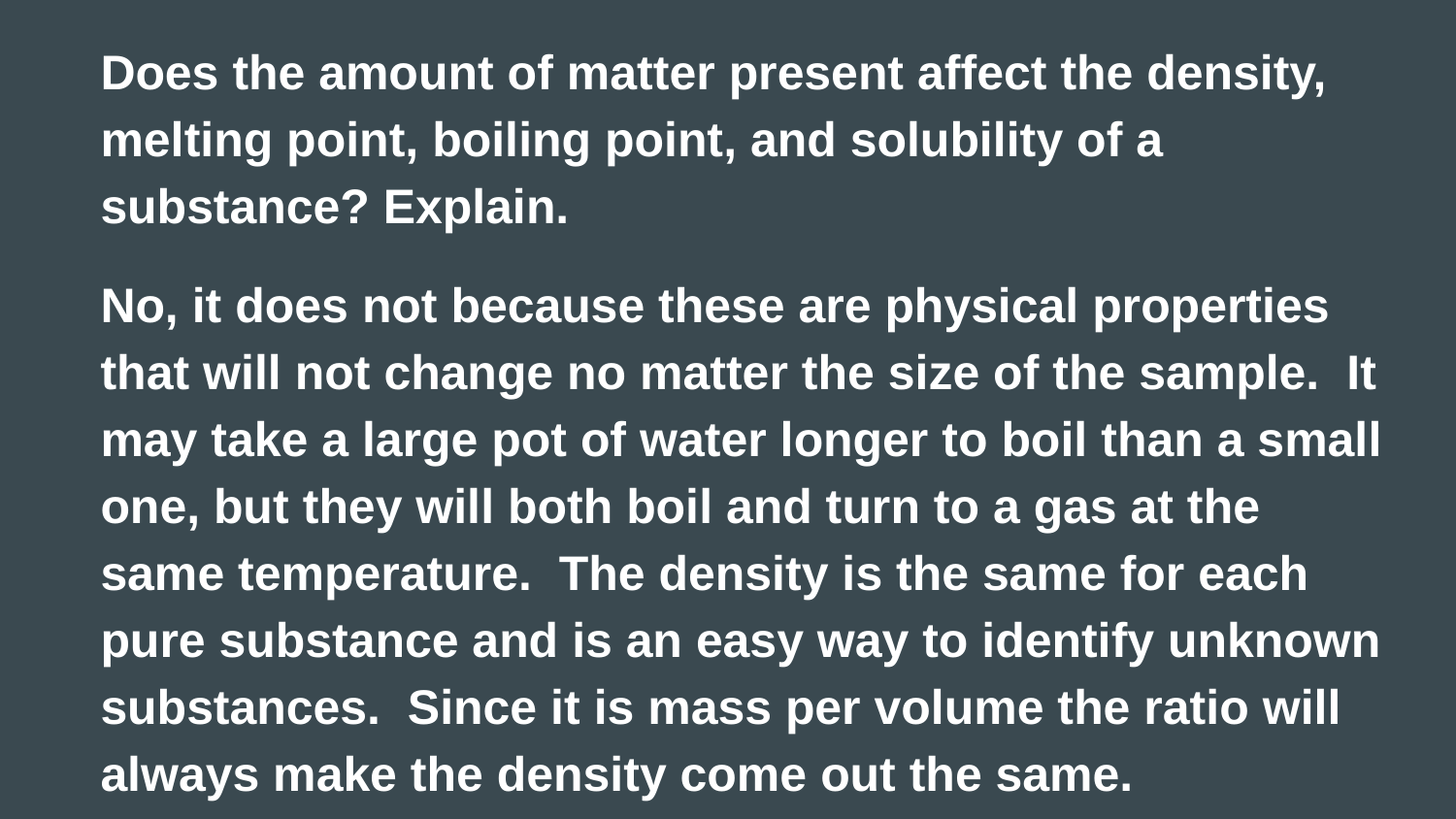

Does the amount of matter present affect the density, melting point, boiling point, and solubility of a substance? Explain.
No, it does not because these are physical properties that will not change no matter the size of the sample.  It may take a large pot of water longer to boil than a small one, but they will both boil and turn to a gas at the same temperature.  The density is the same for each pure substance and is an easy way to identify unknown substances.  Since it is mass per volume the ratio will always make the density come out the same.